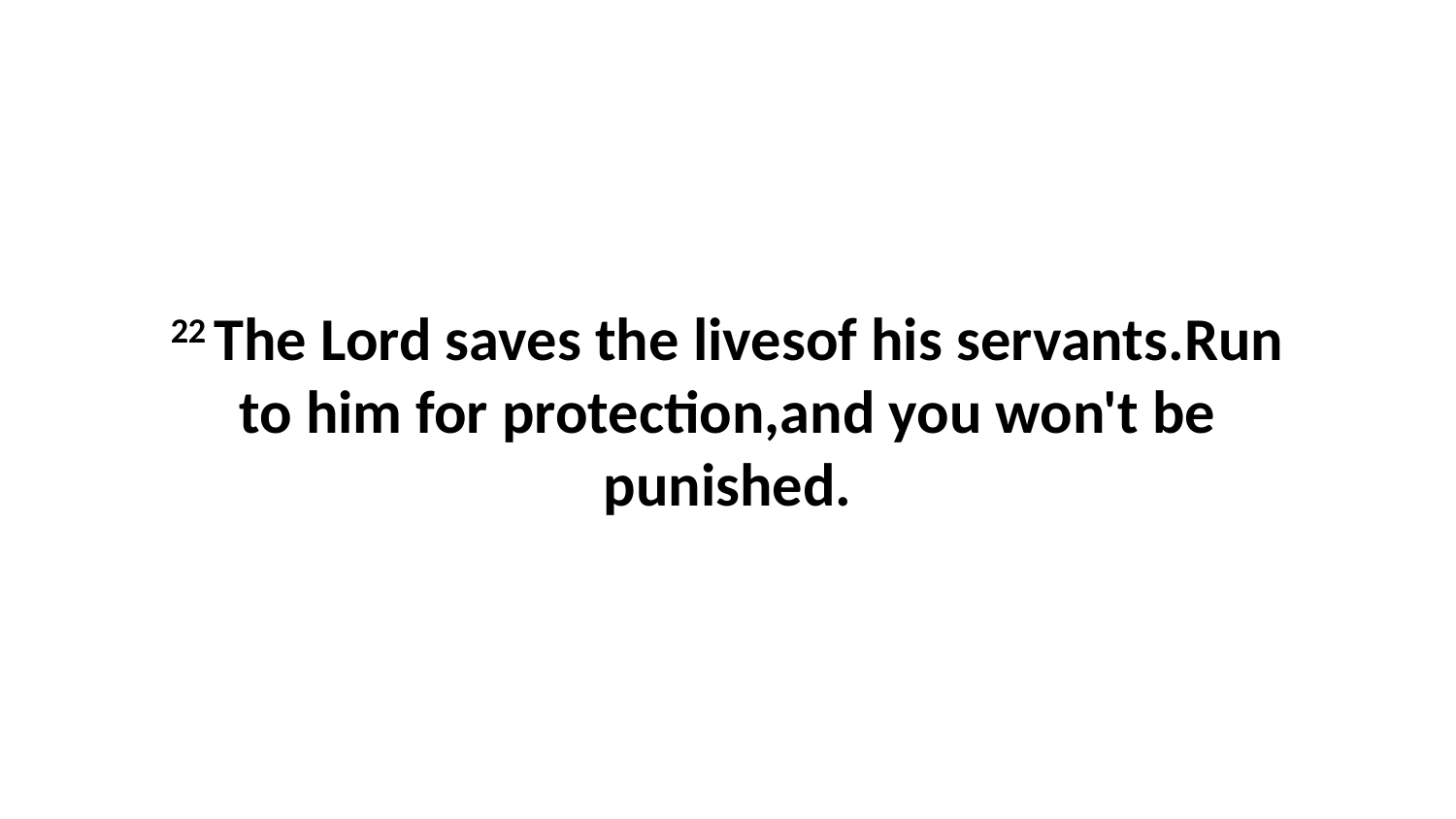

22 The Lord saves the livesof his servants.Run to him for protection,and you won't be punished.